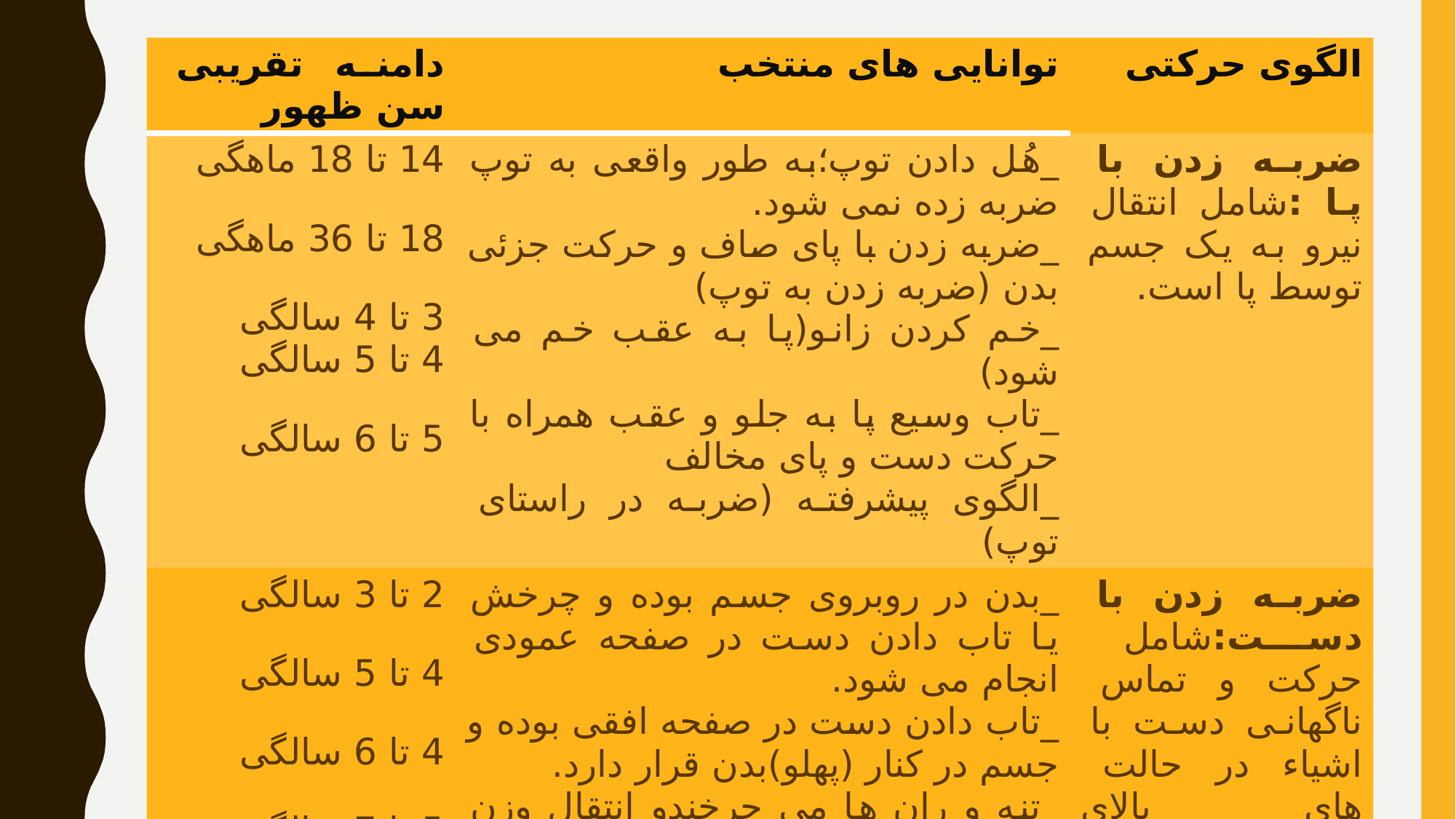

| دامنه تقریبی سن ظهور | توانایی های منتخب | الگوی حرکتی |
| --- | --- | --- |
| 14 تا 18 ماهگی 18 تا 36 ماهگی 3 تا 4 سالگی 4 تا 5 سالگی 5 تا 6 سالگی | \_هُل دادن توپ؛به طور واقعی به توپ ضربه زده نمی شود. \_ضربه زدن با پای صاف و حرکت جزئی بدن (ضربه زدن به توپ) \_خم کردن زانو(پا به عقب خم می شود) \_تاب وسیع پا به جلو و عقب همراه با حرکت دست و پای مخالف \_الگوی پیشرفته (ضربه در راستای توپ) | ضربه زدن با پا :شامل انتقال نیرو به یک جسم توسط پا است. |
| 2 تا 3 سالگی 4 تا 5 سالگی 4 تا 6 سالگی 5 تا 7 سالگی | \_بدن در روبروی جسم بوده و چرخش یا تاب دادن دست در صفحه عمودی انجام می شود. \_تاب دادن دست در صفحه افقی بوده و جسم در کنار (پهلو)بدن قرار دارد. \_تنه و ران ها می چرخندو انتقال وزن بدن از پای عقب به پای جلو صورت میگیرد. \_ضربه به توپ ثابت با الگوی پیشرفته افقی | ضربه زدن با دست:شامل حرکت و تماس ناگهانی دست با اشیاء در حالت های بالای سر،پهلویا پایین است. |